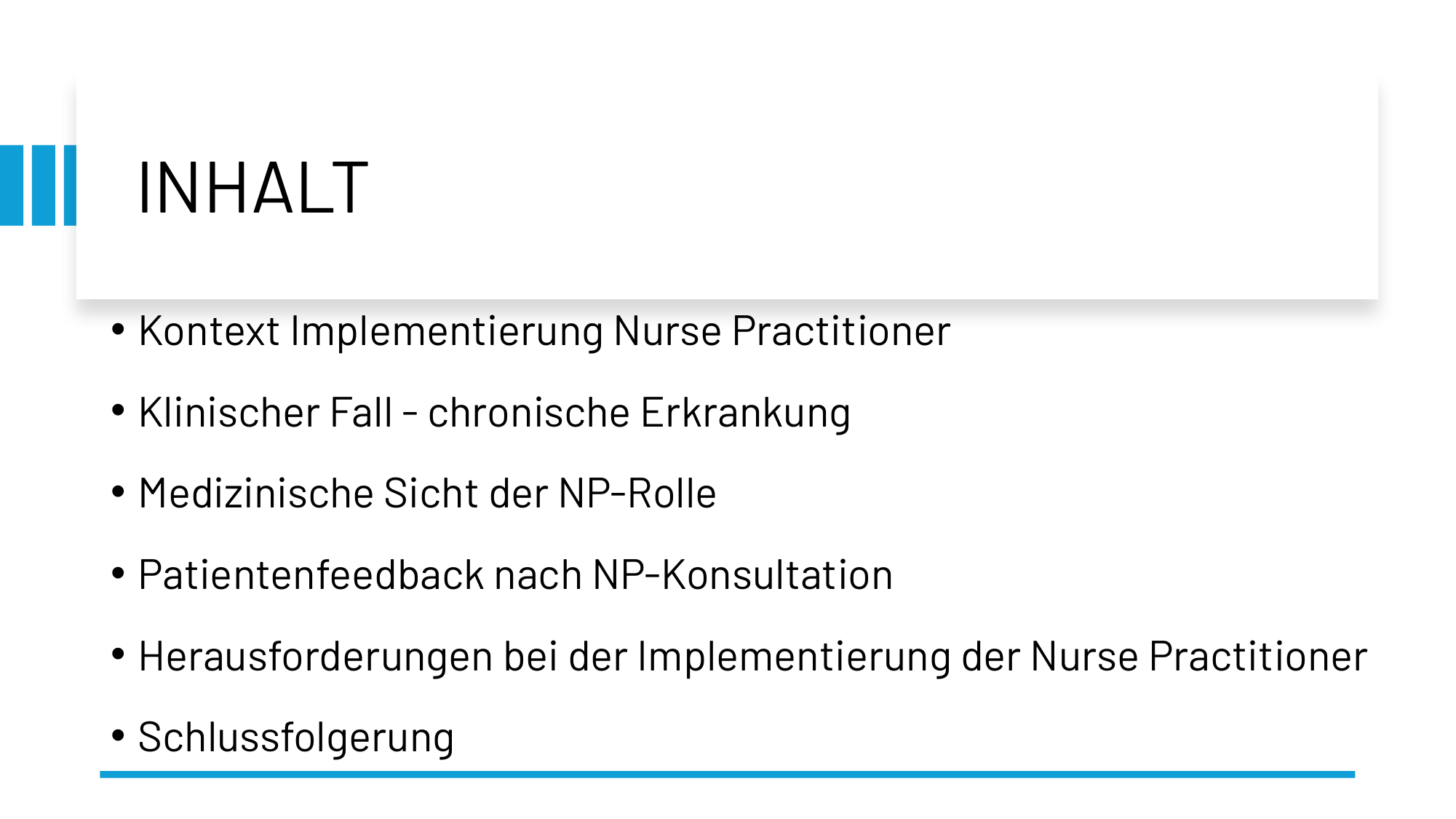

Inhalt

Kontext Implementierung Nurse Practitioner
Klinischer Fall - chronische Erkrankung
Medizinische Sicht der NP-Rolle
Patientenfeedback nach NP-Konsultation
Herausforderungen bei der Implementierung der Nurse Practitioner
Schlussfolgerung